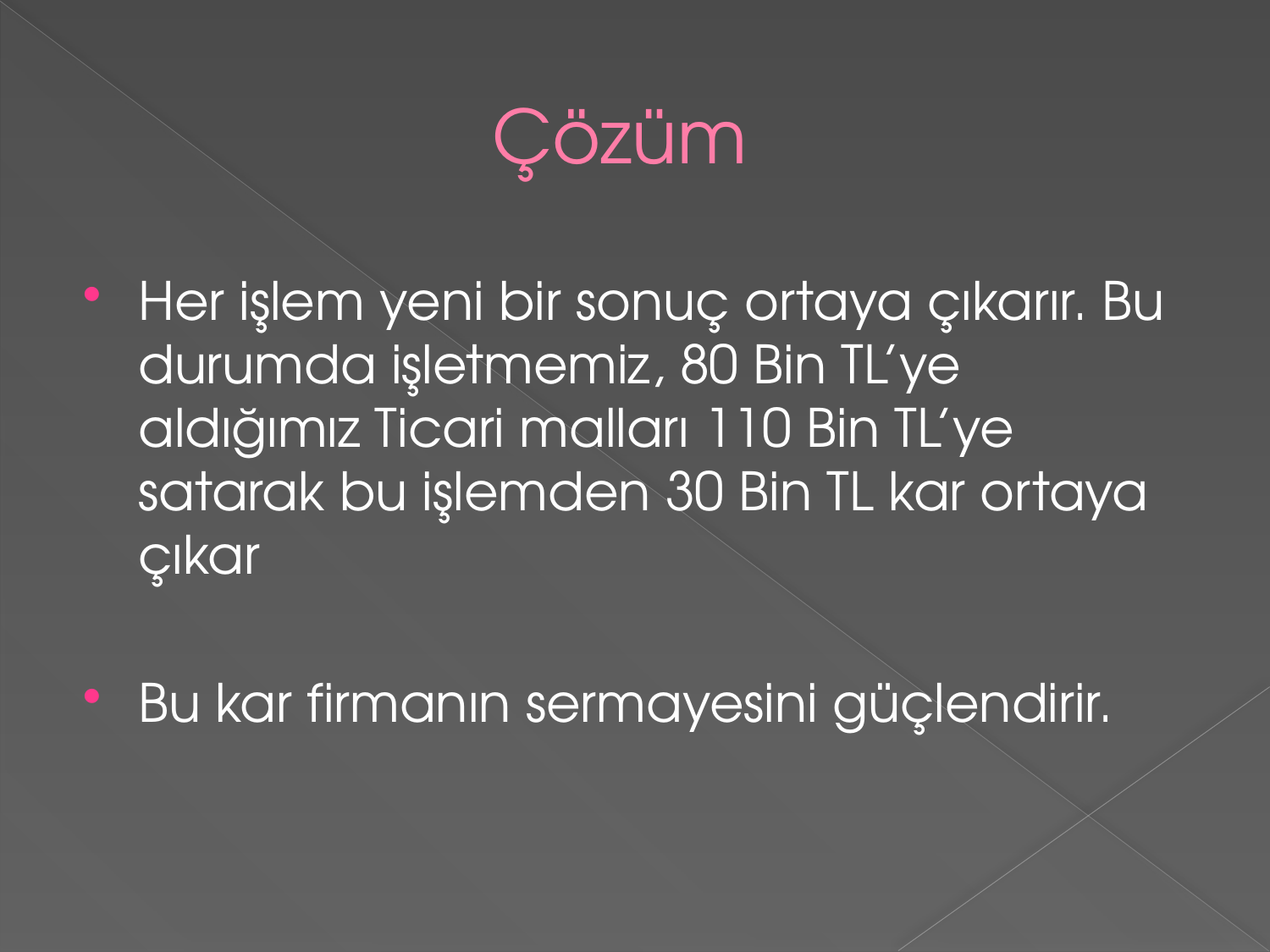

# Çözüm
Her işlem yeni bir sonuç ortaya çıkarır. Bu durumda işletmemiz, 80 Bin TL’ye aldığımız Ticari malları 110 Bin TL’ye satarak bu işlemden 30 Bin TL kar ortaya çıkar

Bu kar firmanın sermayesini güçlendirir.